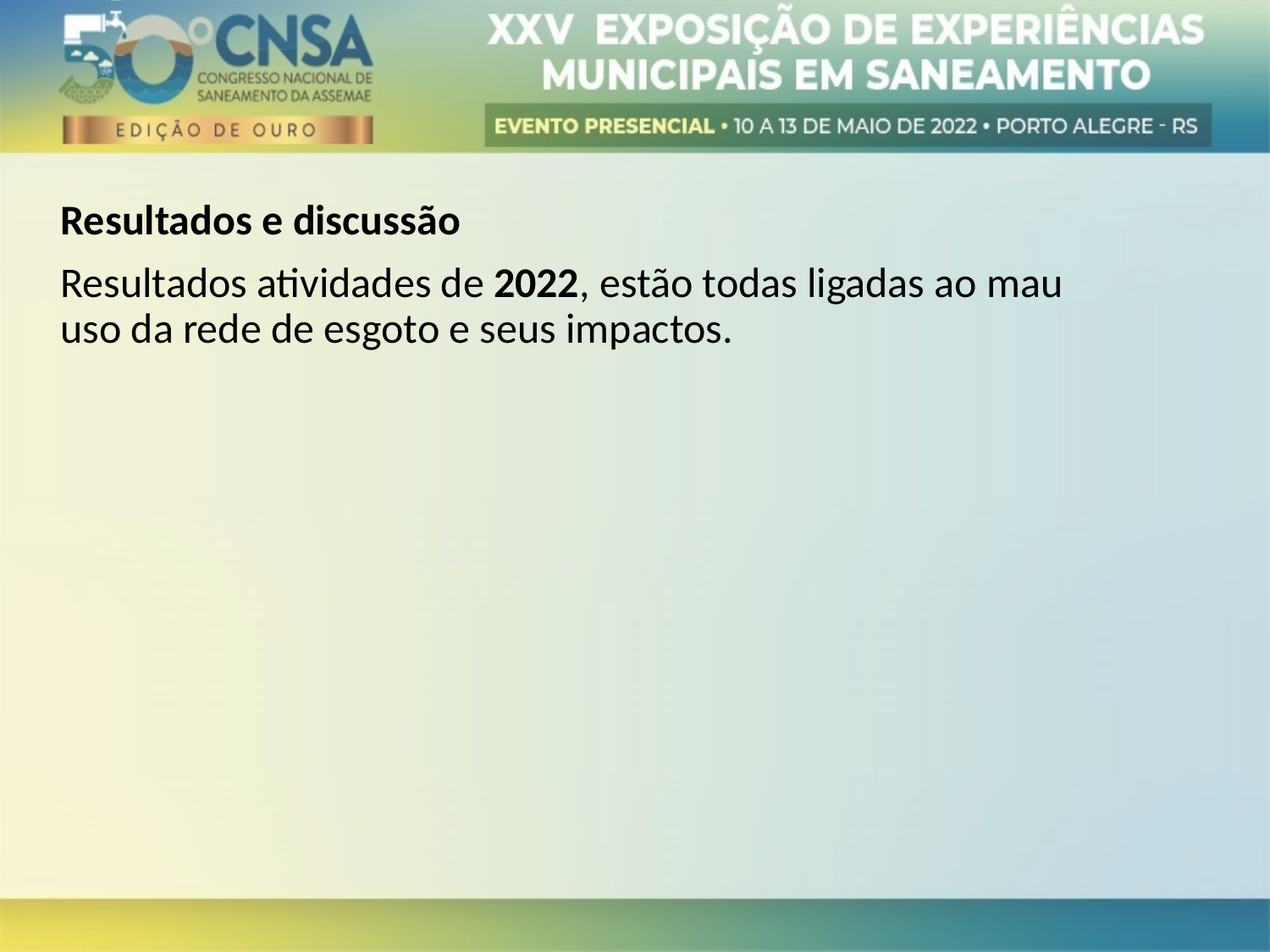

Resultados e discussão
Resultados atividades de 2022, estão todas ligadas ao mau uso da rede de esgoto e seus impactos.